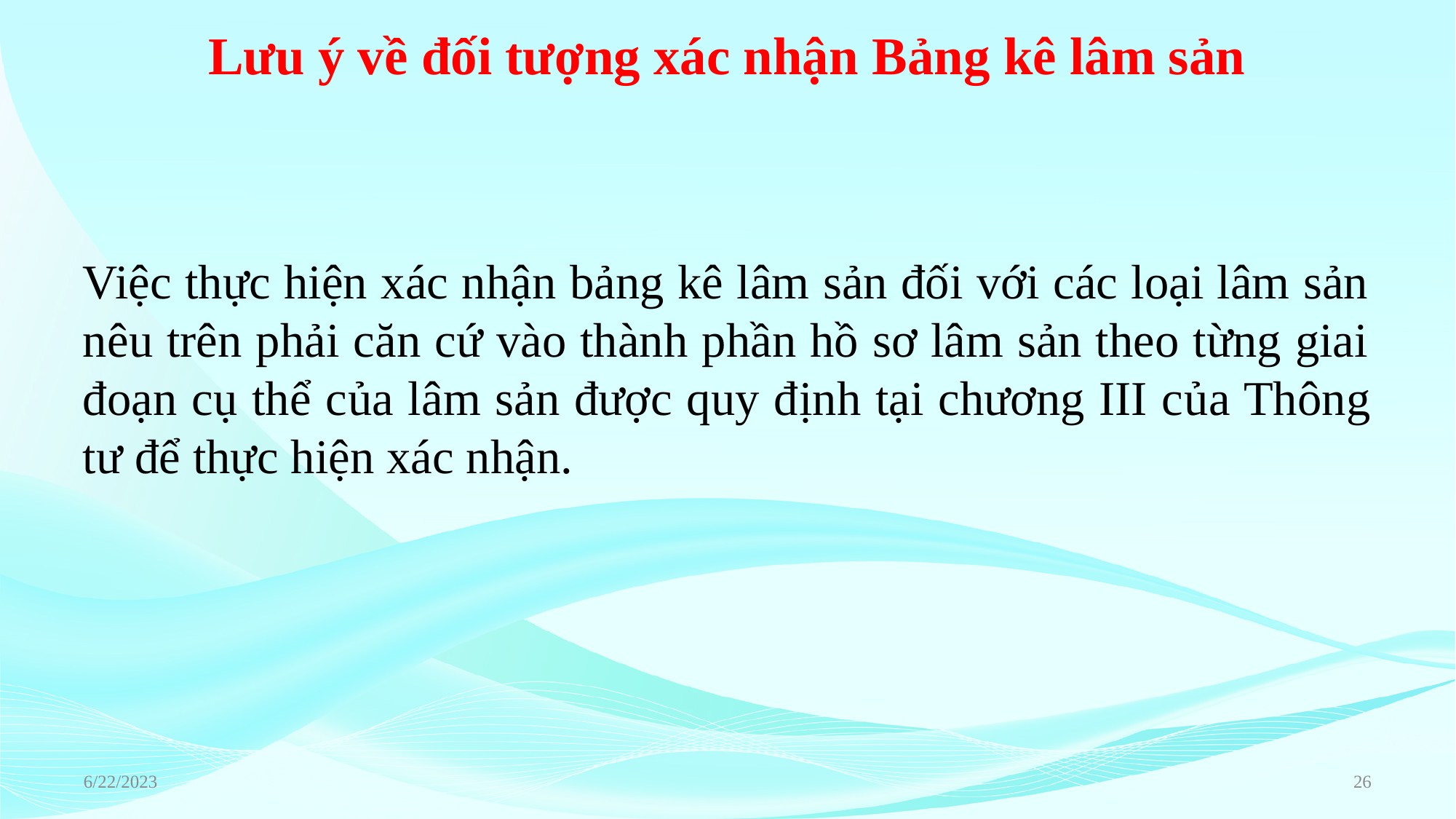

# Lưu ý về đối tượng xác nhận Bảng kê lâm sản

Việc thực hiện xác nhận bảng kê lâm sản đối với các loại lâm sản nêu trên phải căn cứ vào thành phần hồ sơ lâm sản theo từng giai đoạn cụ thể của lâm sản được quy định tại chương III của Thông tư để thực hiện xác nhận.
6/22/2023
26